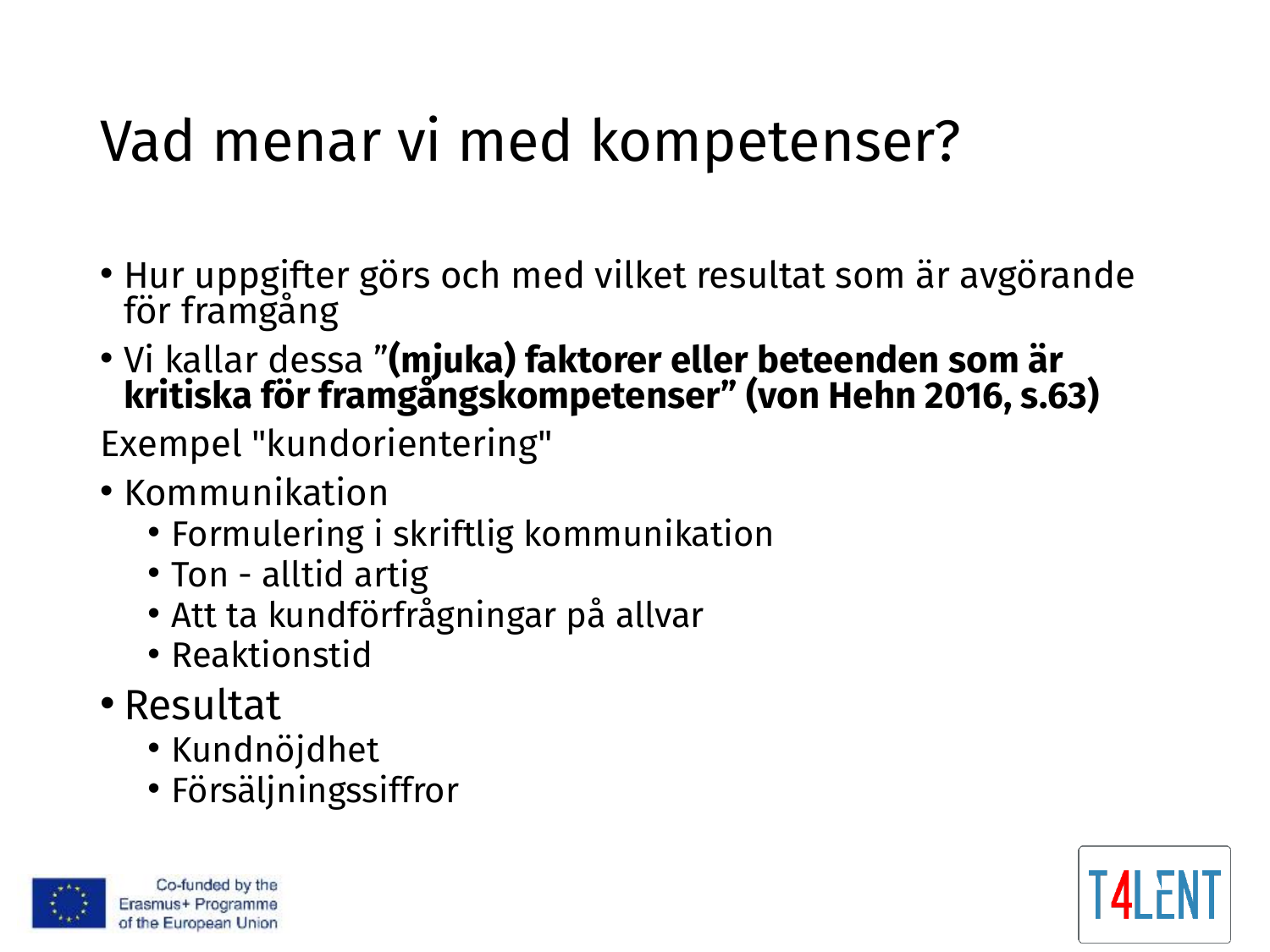

# Vad menar vi med kompetenser?
Hur uppgifter görs och med vilket resultat som är avgörande för framgång
Vi kallar dessa ”(mjuka) faktorer eller beteenden som är kritiska för framgångskompetenser” (von Hehn 2016, s.63)
Exempel "kundorientering"
Kommunikation
Formulering i skriftlig kommunikation
Ton - alltid artig
Att ta kundförfrågningar på allvar
Reaktionstid
Resultat
Kundnöjdhet
Försäljningssiffror